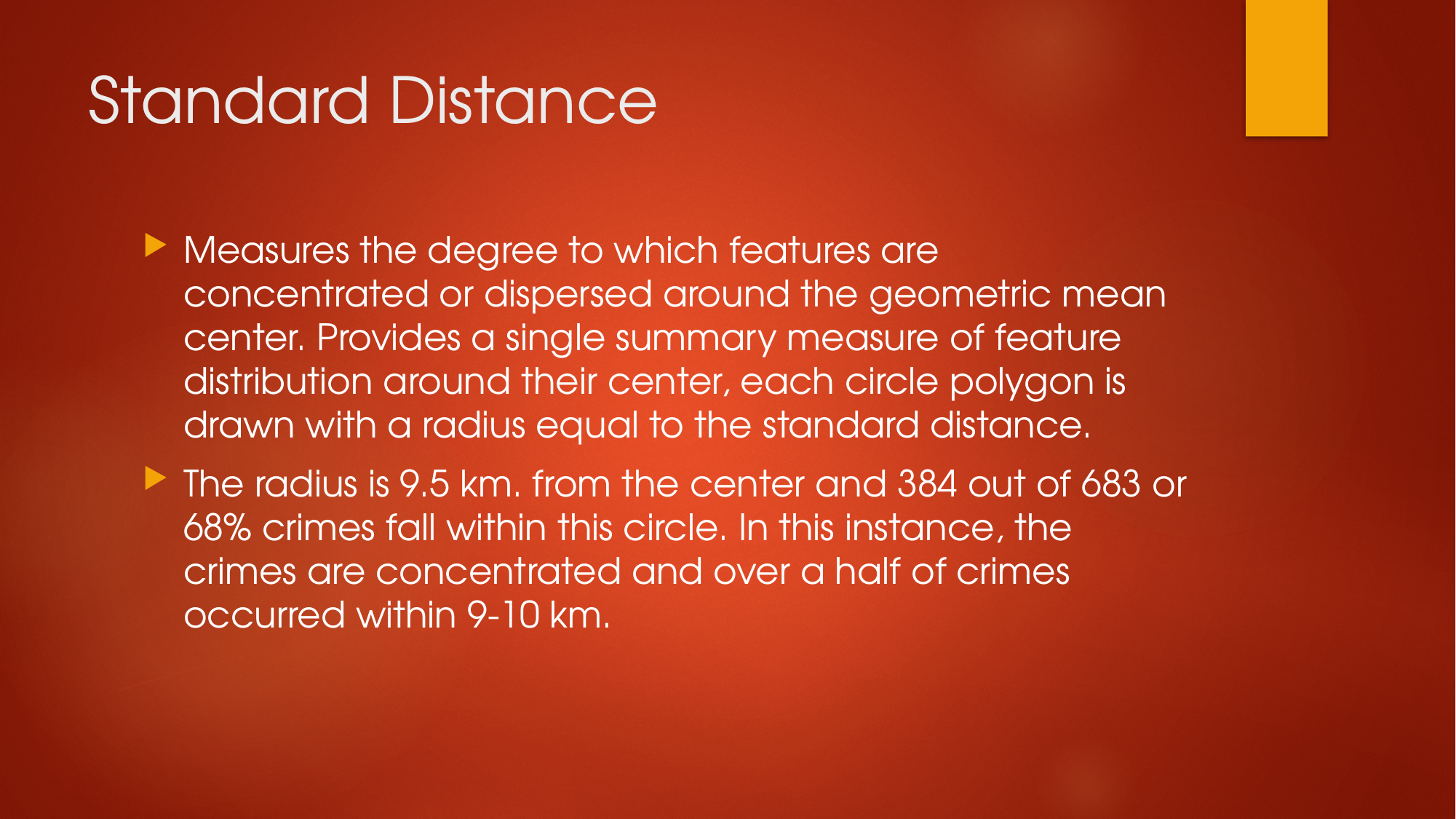

# Standard Distance
Measures the degree to which features are concentrated or dispersed around the geometric mean center. Provides a single summary measure of feature distribution around their center, each circle polygon is drawn with a radius equal to the standard distance.
The radius is 9.5 km. from the center and 384 out of 683 or 68% crimes fall within this circle. In this instance, the crimes are concentrated and over a half of crimes occurred within 9-10 km.